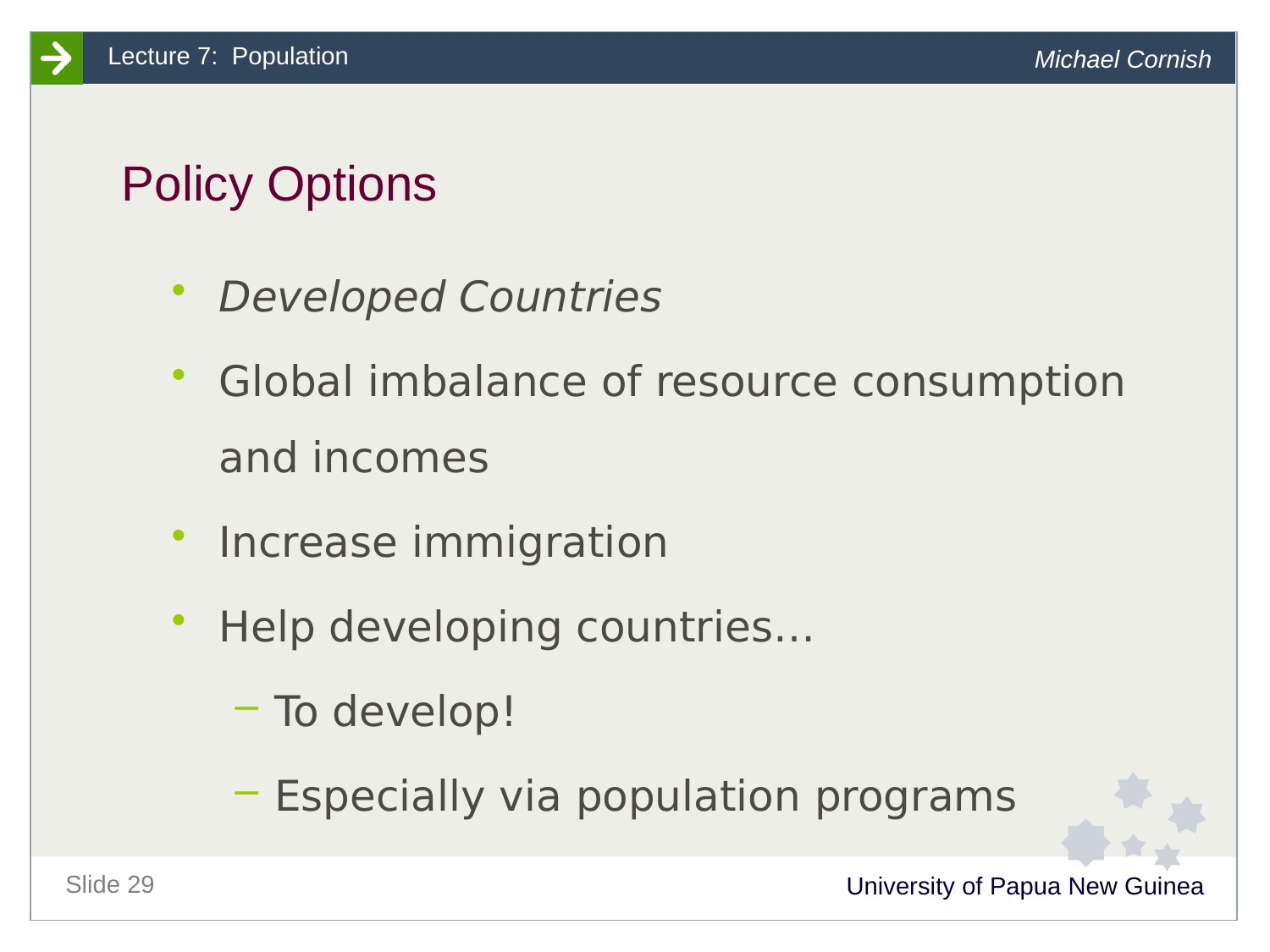

# Policy Options
Developed Countries
Global imbalance of resource consumption and incomes
Increase immigration
Help developing countries…
To develop!
Especially via population programs